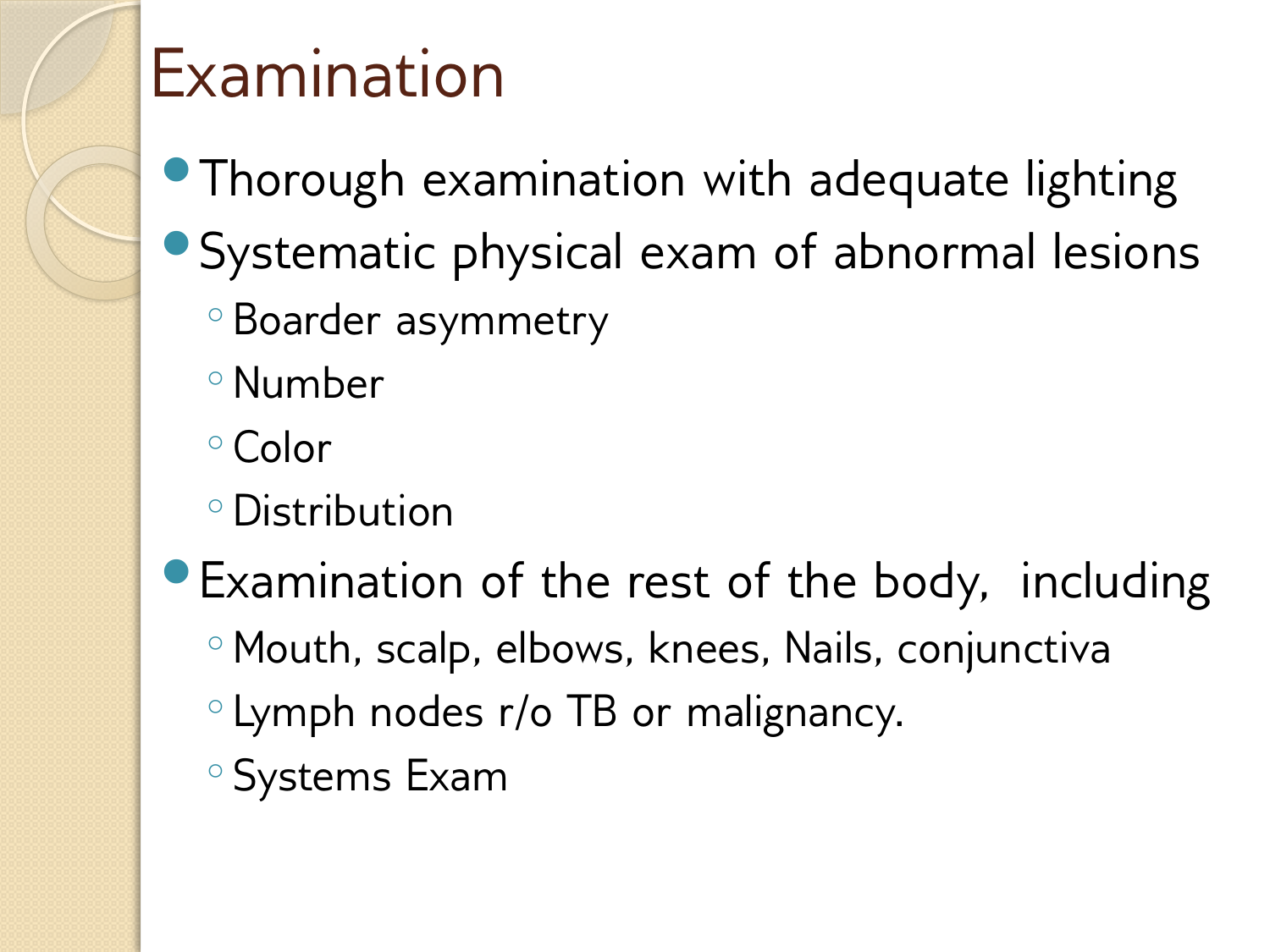

# Examination
Thorough examination with adequate lighting
Systematic physical exam of abnormal lesions
Boarder asymmetry
Number
Color
Distribution
Examination of the rest of the body,  including
Mouth, scalp, elbows, knees, Nails, conjunctiva
Lymph nodes r/o TB or malignancy.
Systems Exam